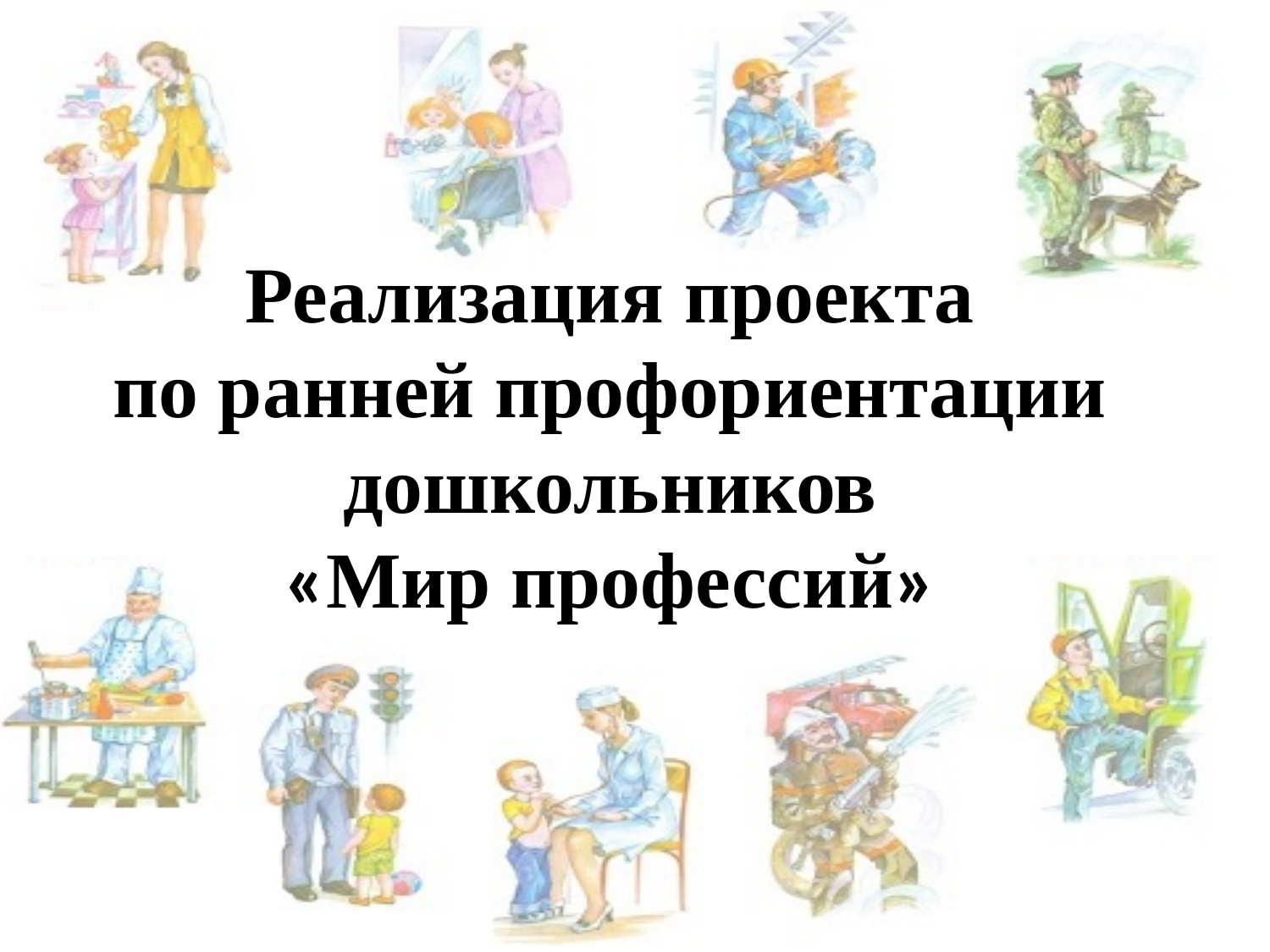

Реализация проекта
по ранней профориентации дошкольников
«Мир профессий»